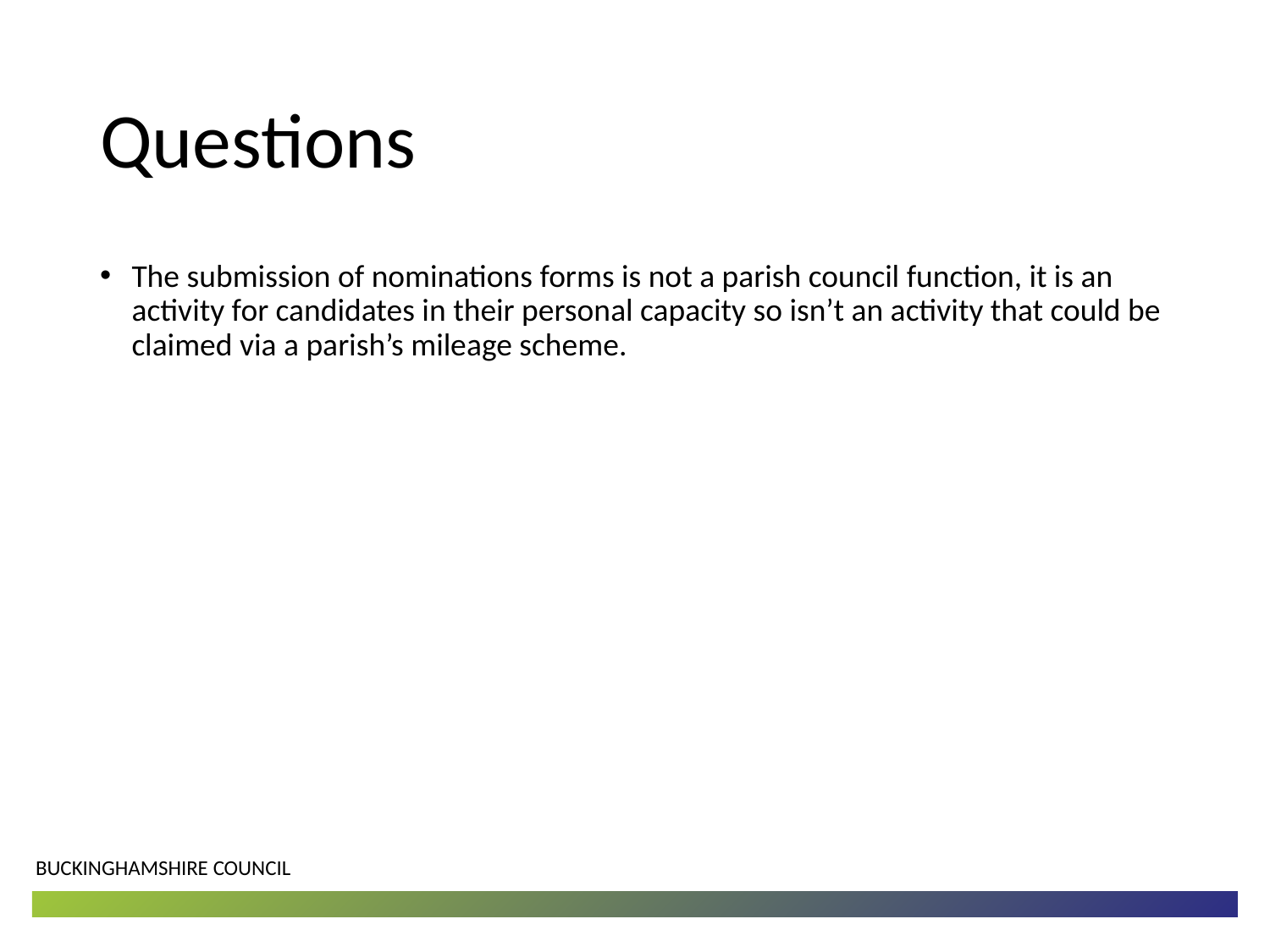

# Questions
The submission of nominations forms is not a parish council function, it is an activity for candidates in their personal capacity so isn’t an activity that could be claimed via a parish’s mileage scheme.